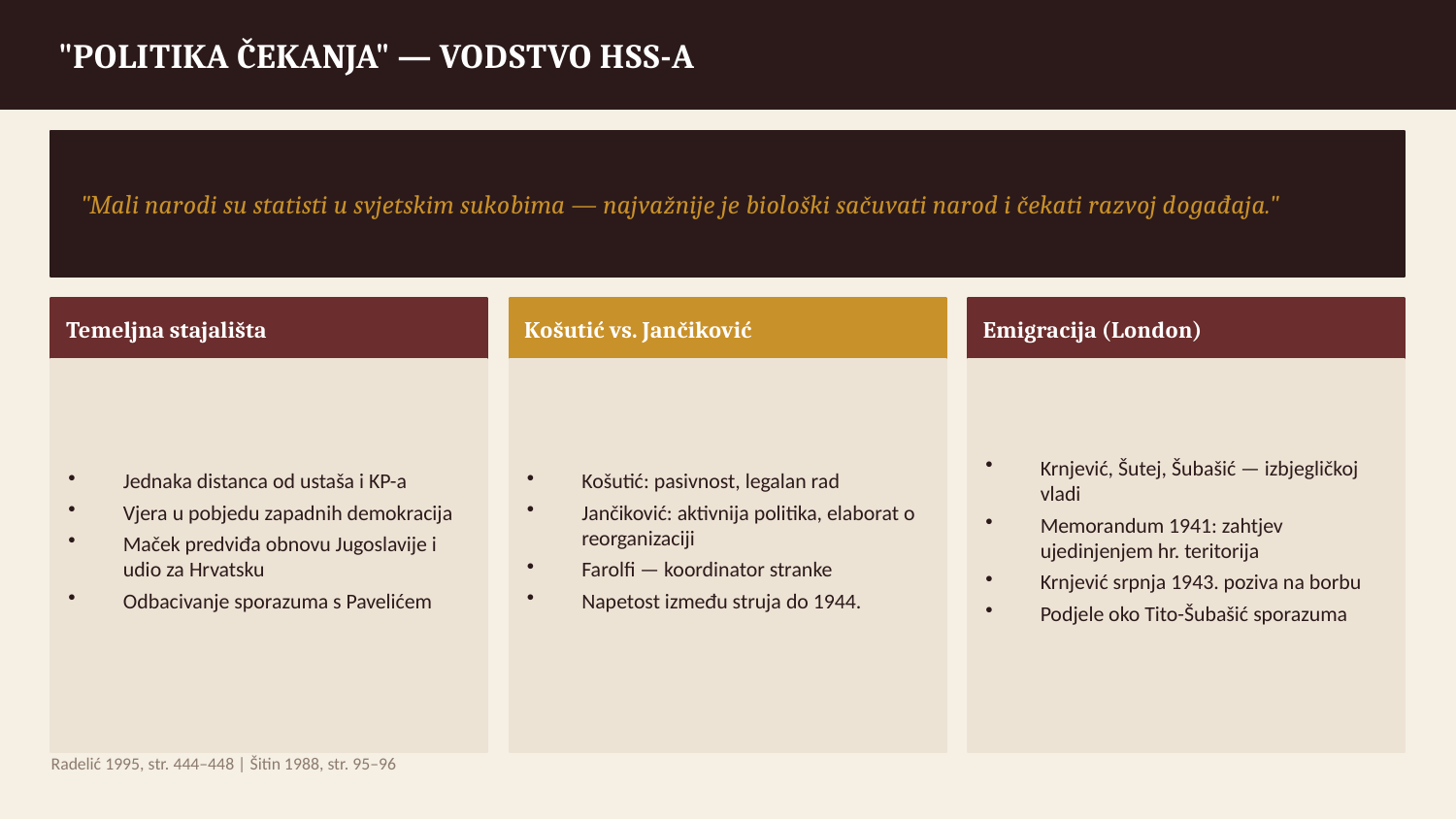

"POLITIKA ČEKANJA" — VODSTVO HSS-A

"Mali narodi su statisti u svjetskim sukobima — najvažnije je biološki sačuvati narod i čekati razvoj događaja."

Temeljna stajališta

Košutić vs. Jančiković

Emigracija (London)

Jednaka distanca od ustaša i KP-a
Vjera u pobjedu zapadnih demokracija
Maček predviđa obnovu Jugoslavije i udio za Hrvatsku
Odbacivanje sporazuma s Pavelićem

Košutić: pasivnost, legalan rad
Jančiković: aktivnija politika, elaborat o reorganizaciji
Farolfi — koordinator stranke
Napetost između struja do 1944.

Krnjević, Šutej, Šubašić — izbjegličkoj vladi
Memorandum 1941: zahtjev ujedinjenjem hr. teritorija
Krnjević srpnja 1943. poziva na borbu
Podjele oko Tito-Šubašić sporazuma

Radelić 1995, str. 444–448 | Šitin 1988, str. 95–96